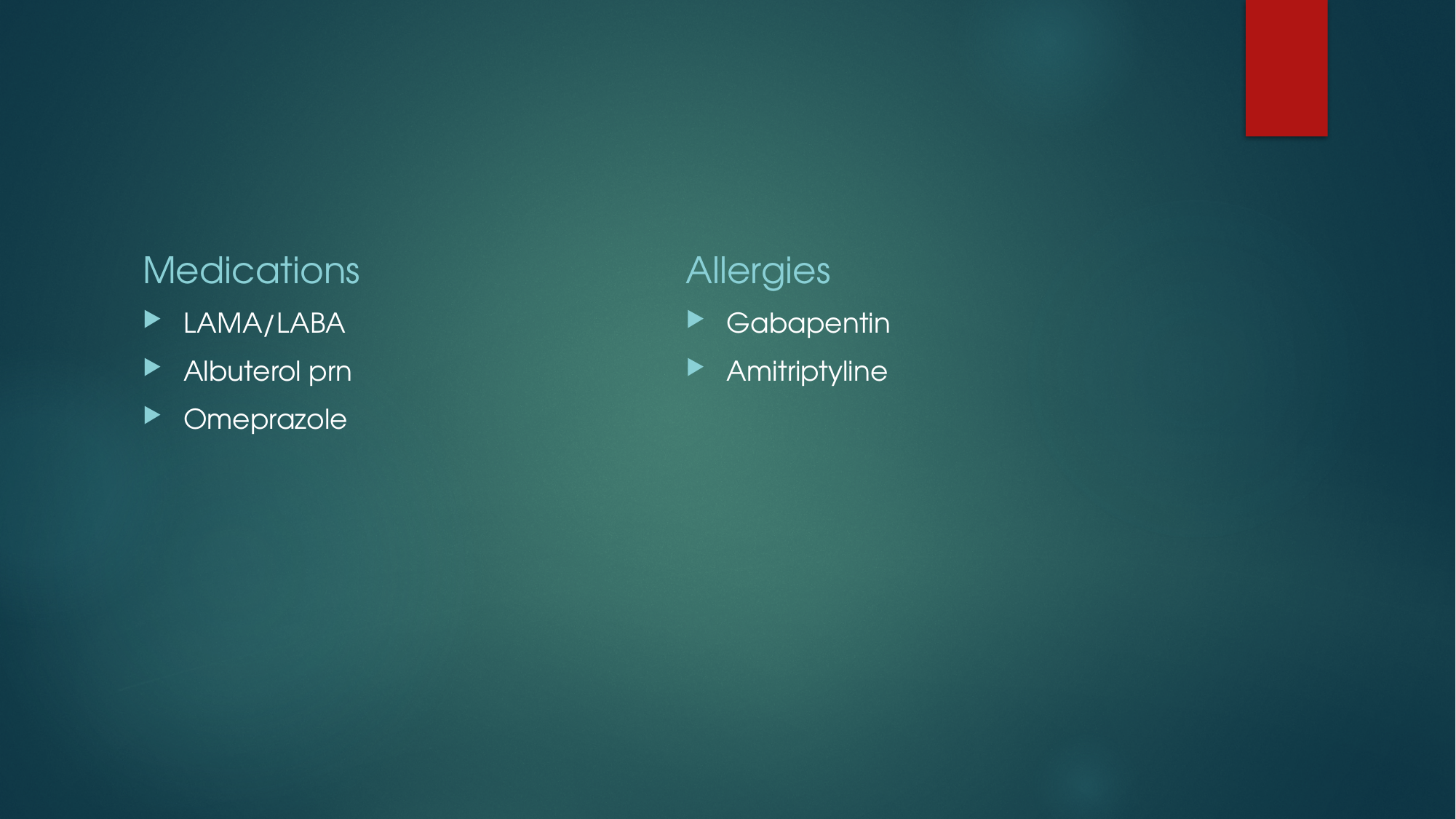

#
Medications
Allergies
LAMA/LABA
Albuterol prn
Omeprazole
Gabapentin
Amitriptyline